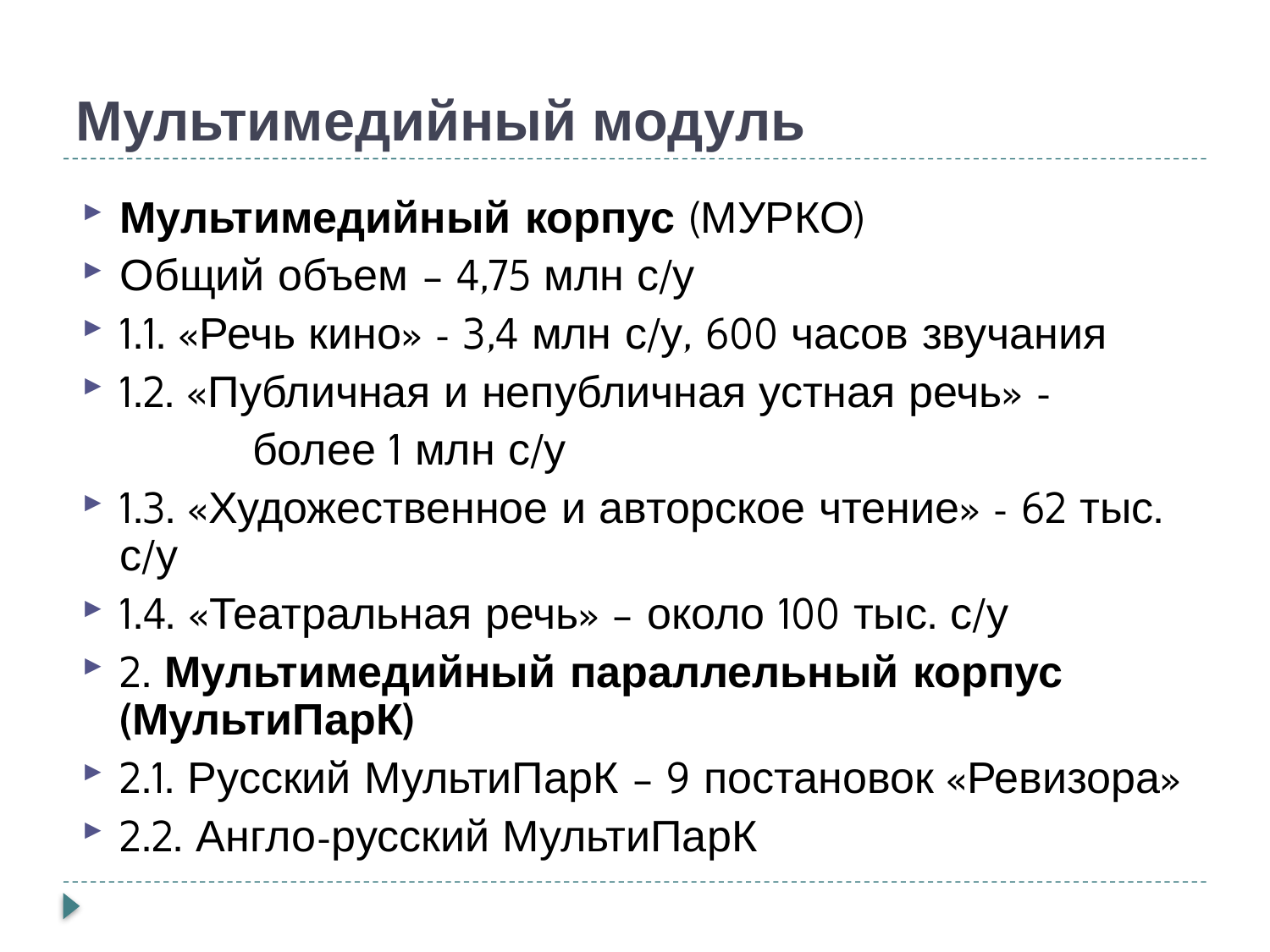

# Мультимедийный модуль
Мультимедийный корпус (МУРКО)
Общий объем – 4,75 млн с/у
1.1. «Речь кино» - 3,4 млн с/у, 600 часов звучания
1.2. «Публичная и непубличная устная речь» -
             более 1 млн с/у
1.3. «Художественное и авторское чтение» - 62 тыс. с/у
1.4. «Театральная речь» – около 100 тыс. с/у
2. Мультимедийный параллельный корпус (МультиПарК)
2.1. Русский МультиПарК – 9 постановок «Ревизора»
2.2. Англо-русский МультиПарК